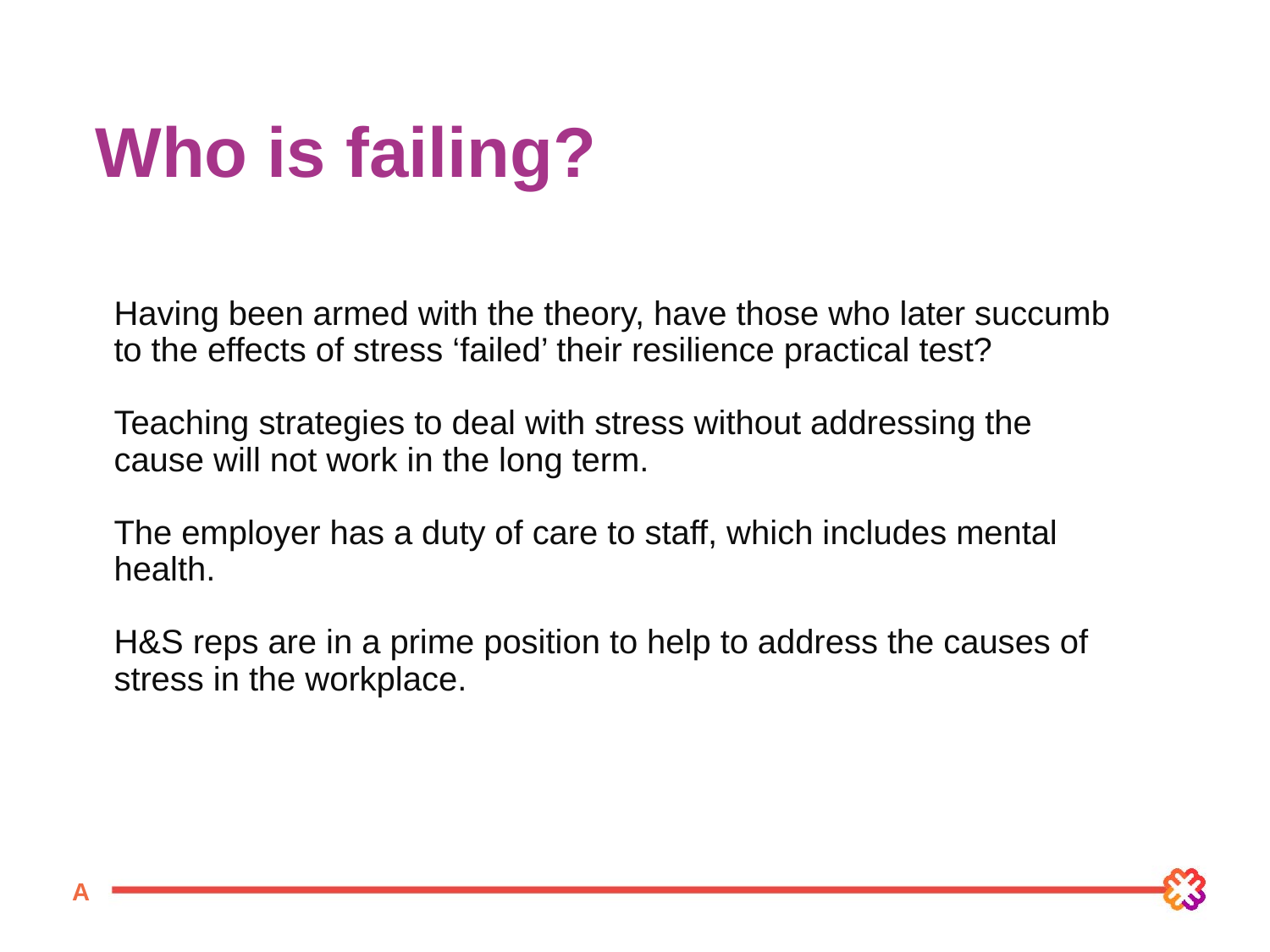

# Who is failing?

Having been armed with the theory, have those who later succumb to the effects of stress ‘failed’ their resilience practical test?

Teaching strategies to deal with stress without addressing the cause will not work in the long term.

The employer has a duty of care to staff, which includes mental health.

H&S reps are in a prime position to help to address the causes of stress in the workplace.

A